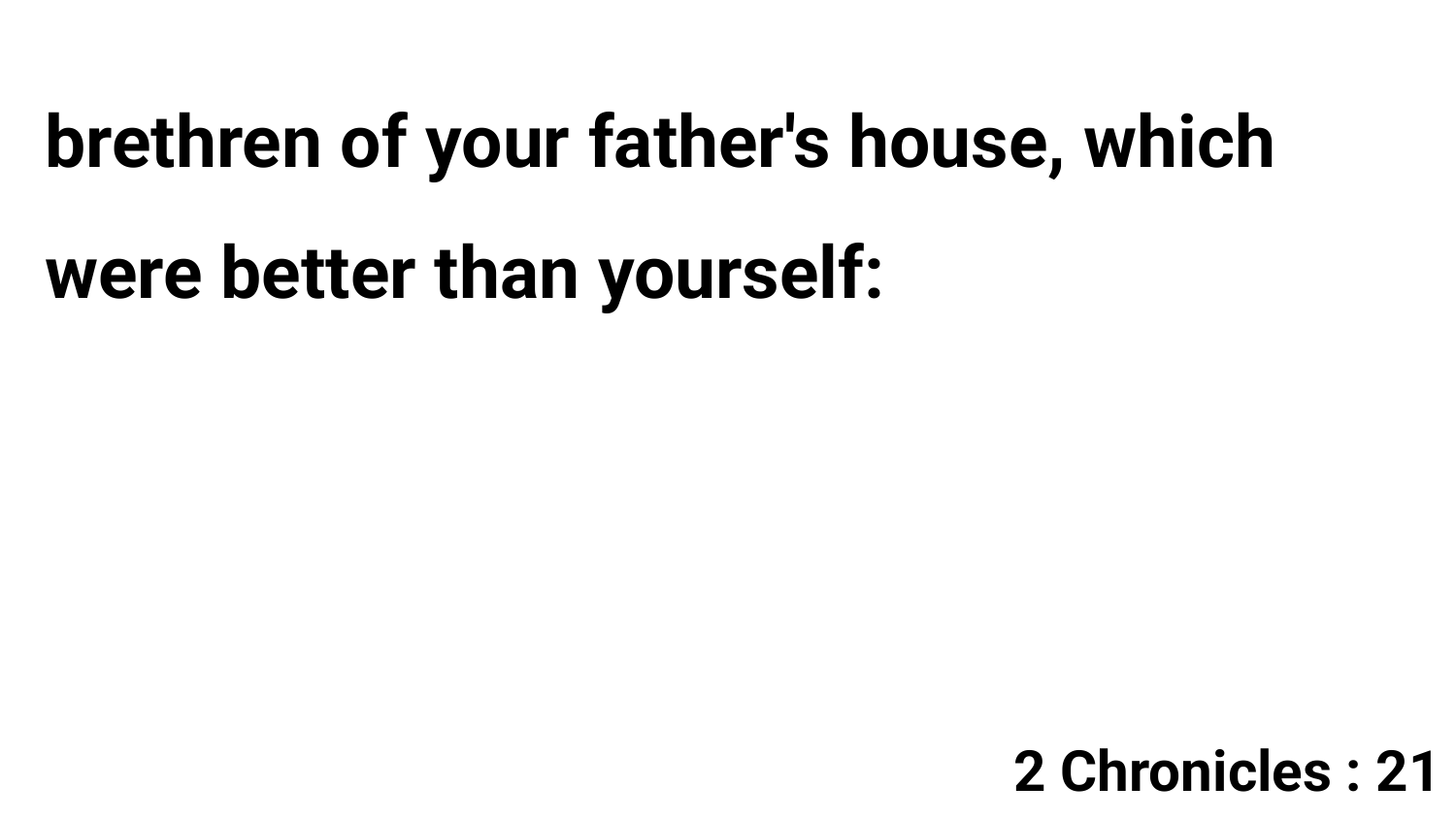

brethren of your father's house, which were better than yourself:
2 Chronicles : 21